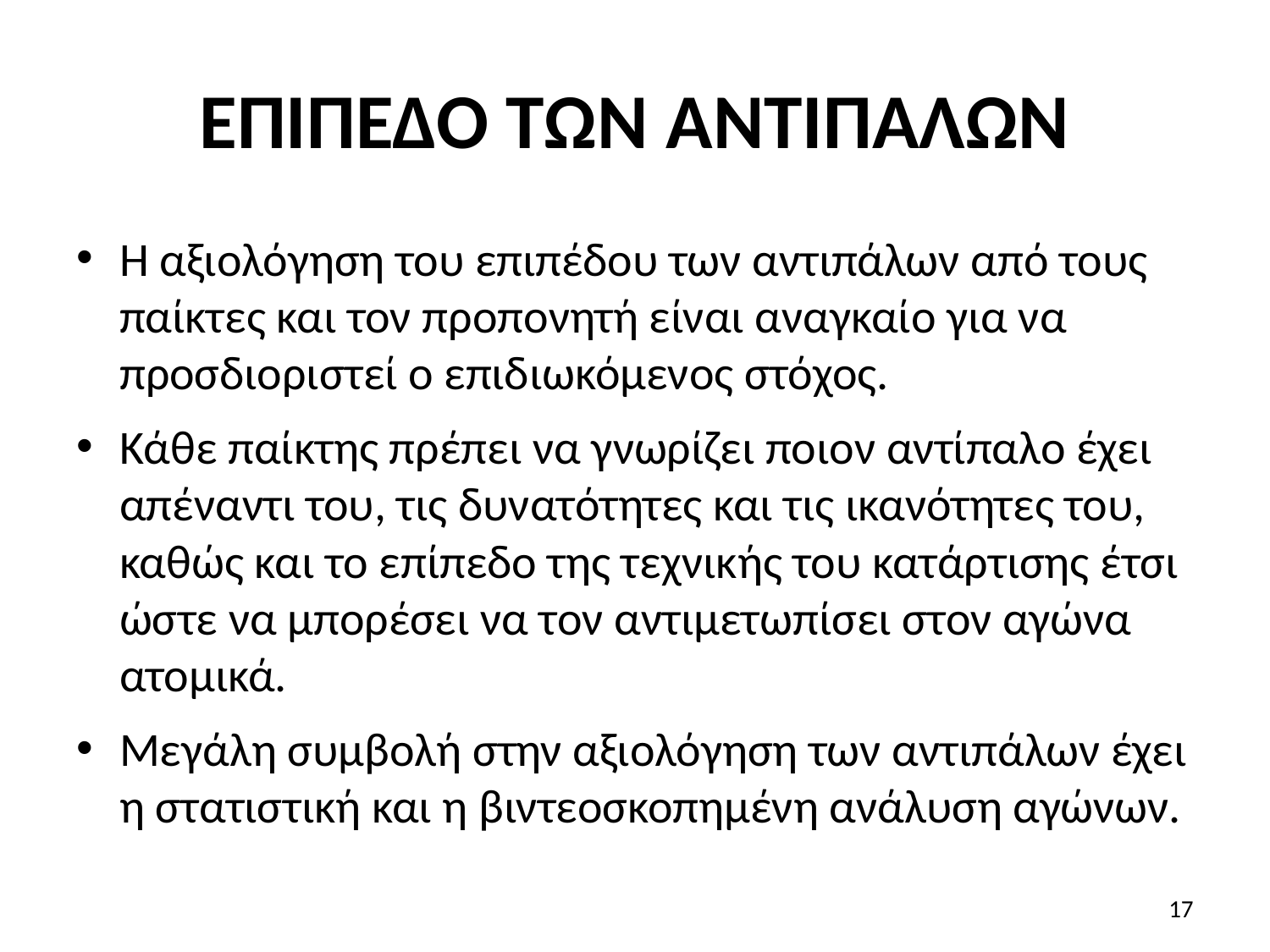

# ΕΠΙΠΕΔΟ ΤΩΝ ΑΝΤΙΠΑΛΩΝ
Η αξιολόγηση του επιπέδου των αντιπάλων από τους παίκτες και τον προπονητή είναι αναγκαίο για να προσδιοριστεί ο επιδιωκόμενος στόχος.
Κάθε παίκτης πρέπει να γνωρίζει ποιον αντίπαλο έχει απέναντι του, τις δυνατότητες και τις ικανότητες του, καθώς και το επίπεδο της τεχνικής του κατάρτισης έτσι ώστε να μπορέσει να τον αντιμετωπίσει στον αγώνα ατομικά.
Μεγάλη συμβολή στην αξιολόγηση των αντιπάλων έχει η στατιστική και η βιντεοσκοπημένη ανάλυση αγώνων.
17